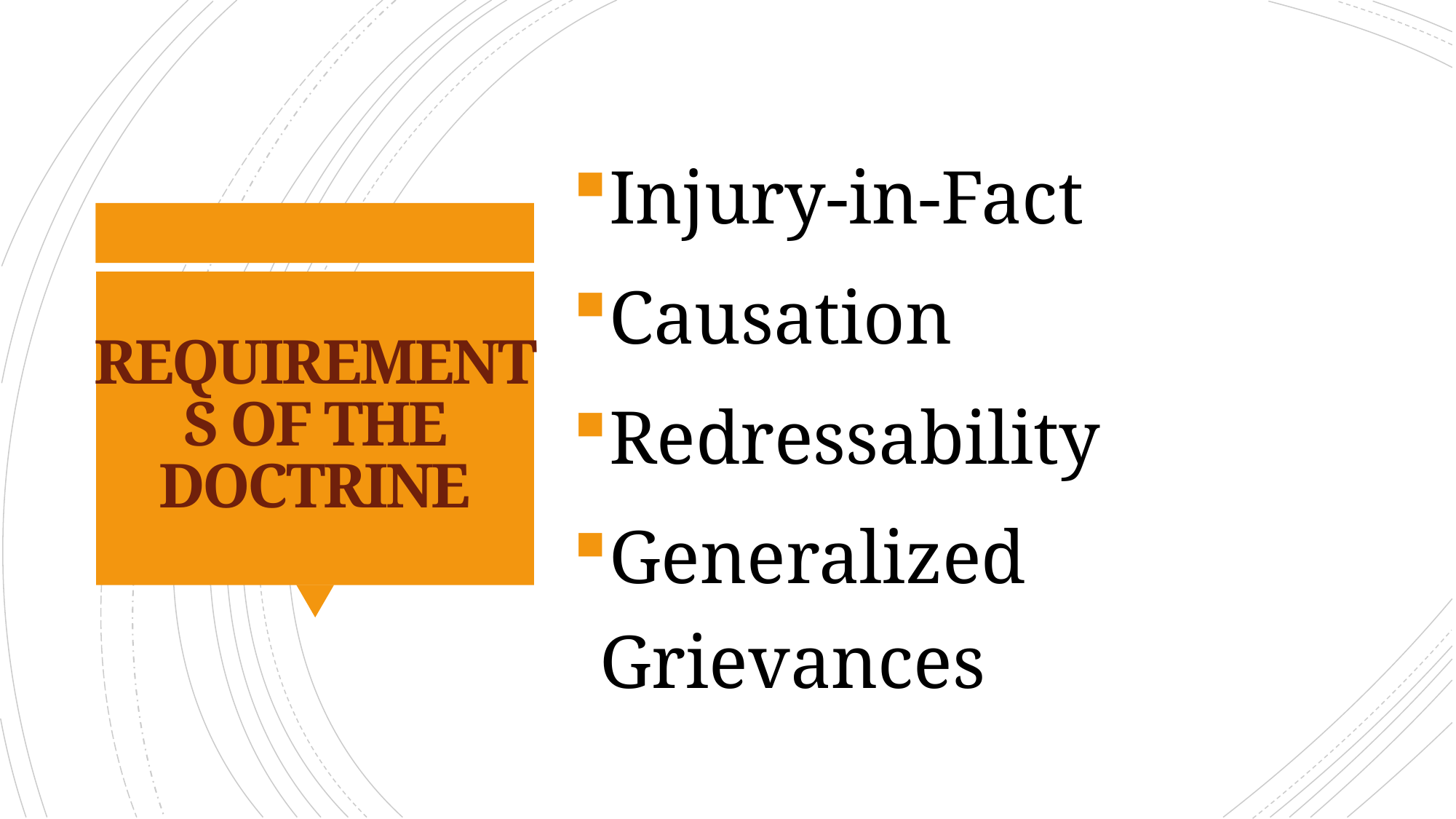

Injury-in-Fact
Causation
Redressability
Generalized Grievances
# REQUIREMENTS OF THE DOCTRINE